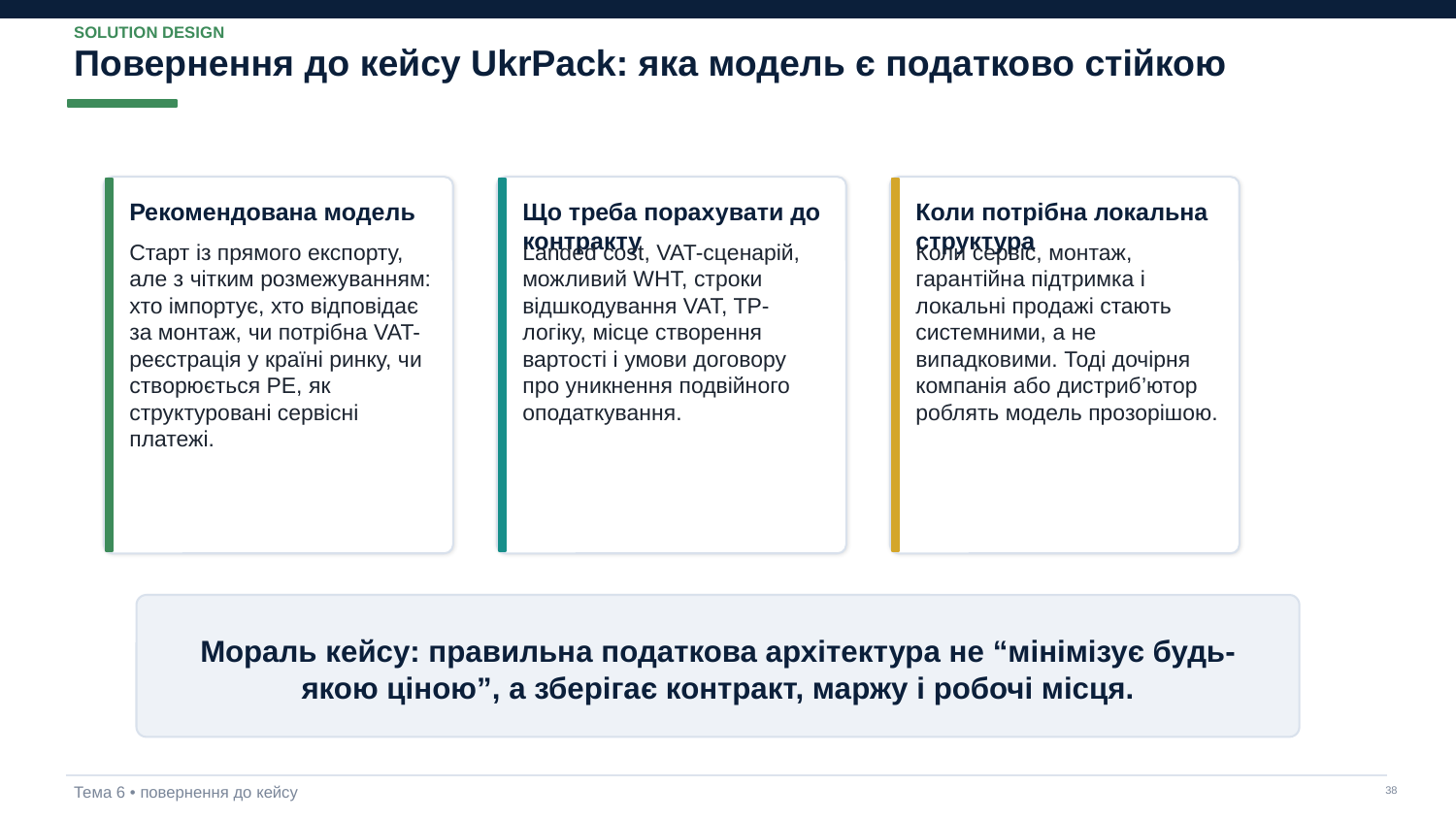

SOLUTION DESIGN
Повернення до кейсу UkrPack: яка модель є податково стійкою

Рекомендована модель
Що треба порахувати до контракту
Коли потрібна локальна структура
Старт із прямого експорту, але з чітким розмежуванням: хто імпортує, хто відповідає за монтаж, чи потрібна VAT-реєстрація у країні ринку, чи створюється PE, як структуровані сервісні платежі.
Landed cost, VAT-сценарій, можливий WHT, строки відшкодування VAT, TP-логіку, місце створення вартості і умови договору про уникнення подвійного оподаткування.
Коли сервіс, монтаж, гарантійна підтримка і локальні продажі стають системними, а не випадковими. Тоді дочірня компанія або дистриб’ютор роблять модель прозорішою.

Мораль кейсу: правильна податкова архітектура не “мінімізує будь-якою ціною”, а зберігає контракт, маржу і робочі місця.
Тема 6 • повернення до кейсу
38